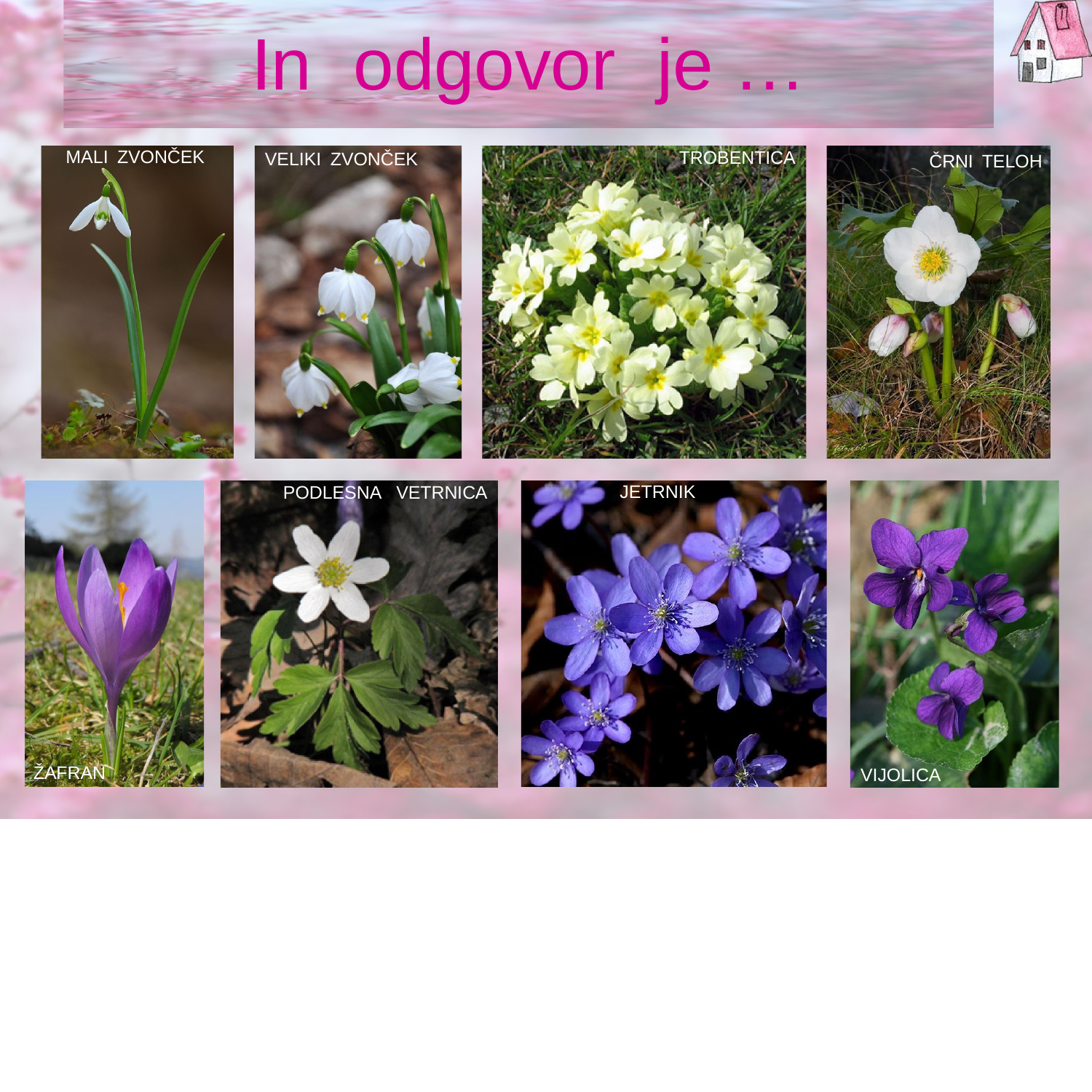

In	odgovor	je …
MALI ZVONČEK
TROBENTICA
VELIKI ZVONČEK

ČRNI TELOH
JETRNIK
PODLESNA
VETRNICA

ŽAFRAN
VIJOLICA